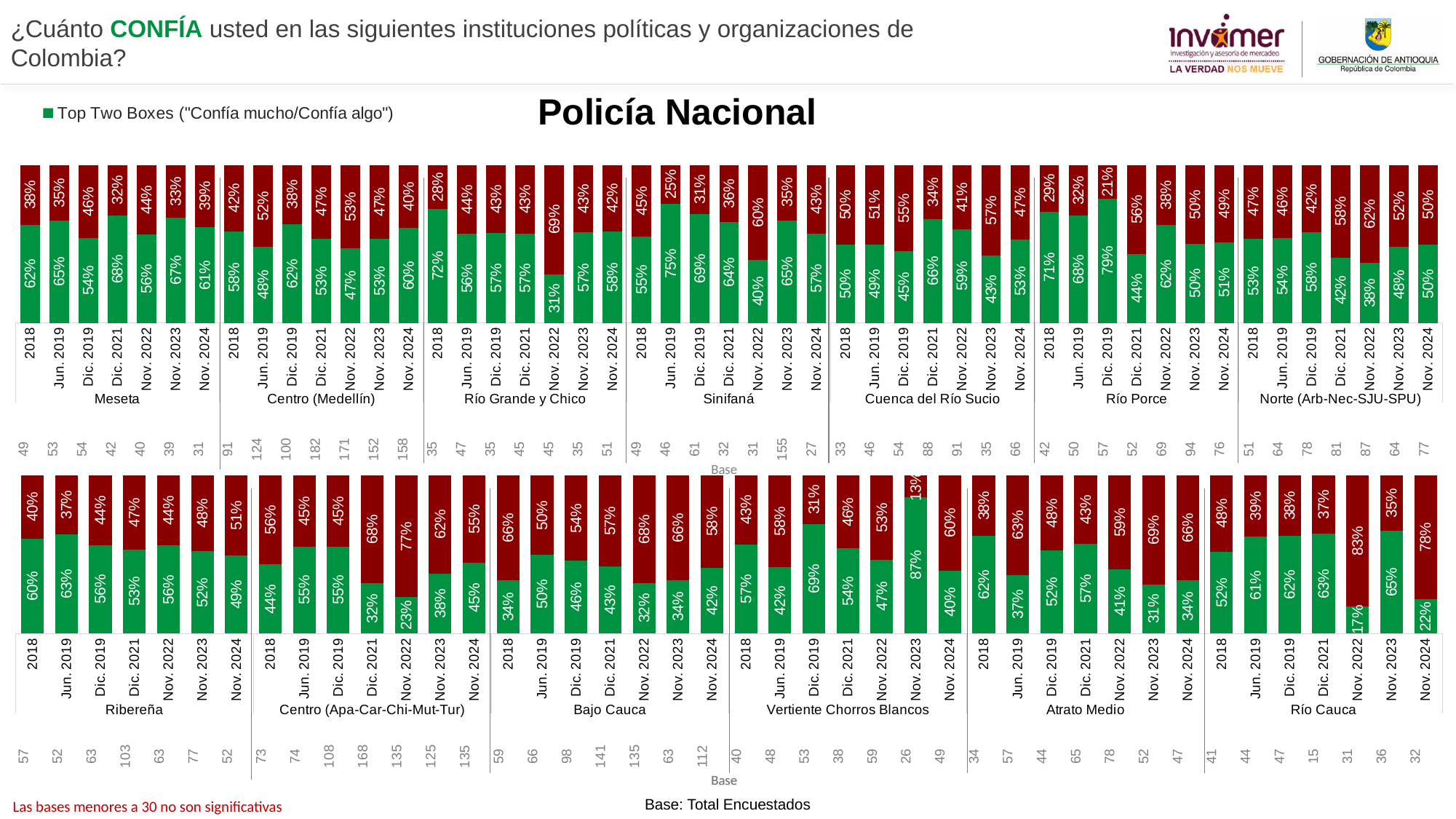

¿Cuánto CONFÍA usted en las siguientes instituciones políticas y organizaciones de Colombia?

### Chart

| Category | Top Two Boxes ("Confía mucho/Confía algo") | Bottom Two Boxes ("Confía poco/No confía nada") |
|---|---|---|
| Total | None | None |
|  | None | None |
| Nororiental | None | None |
|  | None | None |
| Noroccidental | None | None |
|  | None | None |
| Centro-Oriental | None | None |
|  | None | None |
| Centro-Occidental | None | None |
|  | None | None |
| Suroriental | None | None |
|  | None | None |
| Suroccidental | None | None |
|  | None | None |
| Distrito Rural | None | None |
Policía Nacional

### Chart

| Category | Más Seguro | Menos Seguro  |
|---|---|---|
| 2018 | 0.6223281871537735 | 0.37767181284622675 |
| Jun. 2019 | 0.646834823838526 | 0.3531651761614743 |
| Dic. 2019 | 0.539476385406306 | 0.46052361459369334 |
| Dic. 2021 | 0.6823910417349478 | 0.3176089582650525 |
| Nov. 2022 | 0.5600788093802846 | 0.4399211906197154 |
| Nov. 2023 | 0.6663483721551684 | 0.3336516278448315 |
| Nov. 2024 | 0.6062226271571348 | 0.3937773728428656 |
| 2018 | 0.5789494358891697 | 0.4210505641108297 |
| Jun. 2019 | 0.4832165303903485 | 0.5167834696096505 |
| Dic. 2019 | 0.6245135594585478 | 0.3754864405414514 |
| Dic. 2021 | 0.5344609760693261 | 0.4655390239306742 |
| Nov. 2022 | 0.47252388397204165 | 0.5274761160279586 |
| Nov. 2023 | 0.5322754974913309 | 0.46772450250867065 |
| Nov. 2024 | 0.6003928903752771 | 0.3996071096247229 |
| 2018 | 0.7202441248552467 | 0.2797558751447534 |
| Jun. 2019 | 0.5642739369090399 | 0.43572606309096007 |
| Dic. 2019 | 0.5680273513023658 | 0.43197264869763363 |
| Dic. 2021 | 0.5665499732647006 | 0.43345002673529975 |
| Nov. 2022 | 0.30970700368031356 | 0.6902929963196864 |
| Nov. 2023 | 0.5739025234962373 | 0.4260974765037626 |
| Nov. 2024 | 0.5806859892881903 | 0.41931401071180974 |
| 2018 | 0.545669321337588 | 0.45433067866241195 |
| Jun. 2019 | 0.7531029786015881 | 0.2468970213984121 |
| Dic. 2019 | 0.6901681520990942 | 0.3098318479009057 |
| Dic. 2021 | 0.640508224481145 | 0.35949177551885503 |
| Nov. 2022 | 0.3977406465362907 | 0.6022593534637094 |
| Nov. 2023 | 0.6508429990216016 | 0.3491570009783978 |
| Nov. 2024 | 0.5659817563502717 | 0.4340182436497284 |
| 2018 | 0.4952151896929944 | 0.5047848103070055 |
| Jun. 2019 | 0.4946130956364808 | 0.5053869043635196 |
| Dic. 2019 | 0.45461846829854446 | 0.5453815317014552 |
| Dic. 2021 | 0.6565061970972137 | 0.3434938029027865 |
| Nov. 2022 | 0.5947351188583969 | 0.4052648811416024 |
| Nov. 2023 | 0.42729103309484306 | 0.5727089669051565 |
| Nov. 2024 | 0.527401149350589 | 0.47259885064941076 |
| 2018 | 0.7052329945750831 | 0.29476700542491713 |
| Jun. 2019 | 0.6792247011873994 | 0.32077529881260053 |
| Dic. 2019 | 0.7875557666727111 | 0.21244423332728885 |
| Dic. 2021 | 0.4381314256665312 | 0.5618685743334687 |
| Nov. 2022 | 0.619727251065034 | 0.38027274893496554 |
| Nov. 2023 | 0.5020669870829301 | 0.4979330129170695 |
| Nov. 2024 | 0.5105730944182828 | 0.48942690558171803 |
| 2018 | 0.5325280279389124 | 0.46747197206108765 |
| Jun. 2019 | 0.5365220877514149 | 0.4634779122485852 |
| Dic. 2019 | 0.5759998145150135 | 0.4240001854849867 |
| Dic. 2021 | 0.41554721386808263 | 0.5844527861319166 |
| Nov. 2022 | 0.37946761126817646 | 0.6205323887318239 |
| Nov. 2023 | 0.4826380642191444 | 0.5173619357808558 |
| Nov. 2024 | 0.49782720827655114 | 0.5021727917234481 |
| 49 | 53 | 54 | 42 | 40 | 39 | 31 | 91 | 124 | 100 | 182 | 171 | 152 | 158 | 35 | 47 | 35 | 45 | 45 | 35 | 51 | 49 | 46 | 61 | 32 | 31 | 155 | 27 | 33 | 46 | 54 | 88 | 91 | 35 | 66 | 42 | 50 | 57 | 52 | 69 | 94 | 76 | 51 | 64 | 78 | 81 | 87 | 64 | 77 |
| --- | --- | --- | --- | --- | --- | --- | --- | --- | --- | --- | --- | --- | --- | --- | --- | --- | --- | --- | --- | --- | --- | --- | --- | --- | --- | --- | --- | --- | --- | --- | --- | --- | --- | --- | --- | --- | --- | --- | --- | --- | --- | --- | --- | --- | --- | --- | --- | --- |

### Chart

| Category |  |  |
|---|---|---|
| 2018 | 0.6021605702372181 | 0.3978394297627825 |
| Jun. 2019 | 0.6295224218287485 | 0.3704775781712511 |
| Dic. 2019 | 0.5600775157017329 | 0.4399224842982672 |
| Dic. 2021 | 0.5328190404312116 | 0.467180959568789 |
| Nov. 2022 | 0.5575910431717456 | 0.44240895682825465 |
| Nov. 2023 | 0.5200723690608103 | 0.4799276309391897 |
| Nov. 2024 | 0.4943628915802122 | 0.5056371084197872 |
| 2018 | 0.4377252437819491 | 0.5622747562180508 |
| Jun. 2019 | 0.5501010528677627 | 0.4498989471322372 |
| Dic. 2019 | 0.5498701060658272 | 0.4501298939341728 |
| Dic. 2021 | 0.31885515361290784 | 0.6811448463870946 |
| Nov. 2022 | 0.23070047299545948 | 0.7692995270045412 |
| Nov. 2023 | 0.38097797654928167 | 0.6190220234507187 |
| Nov. 2024 | 0.4507754275879915 | 0.5492245724120082 |
| 2018 | 0.33727951177282606 | 0.662720488227174 |
| Jun. 2019 | 0.4978189992619024 | 0.5021810007380975 |
| Dic. 2019 | 0.46072304083760246 | 0.5392769591623965 |
| Dic. 2021 | 0.42619434479503016 | 0.5738056552049681 |
| Nov. 2022 | 0.32111886311606236 | 0.678881136883938 |
| Nov. 2023 | 0.3387799191720194 | 0.6612200808279808 |
| Nov. 2024 | 0.4157230845330877 | 0.5842769154669114 |
| 2018 | 0.565829990737163 | 0.43417000926283683 |
| Jun. 2019 | 0.42098869354868845 | 0.5790113064513122 |
| Dic. 2019 | 0.6936748866722309 | 0.30632511332776924 |
| Dic. 2021 | 0.5386092308385114 | 0.4613907691614888 |
| Nov. 2022 | 0.4686305695148924 | 0.5313694304851071 |
| Nov. 2023 | 0.8655559393433243 | 0.1344440606566756 |
| Nov. 2024 | 0.3989276496904012 | 0.6010723503095985 |
| 2018 | 0.6191903098611609 | 0.38080969013883903 |
| Jun. 2019 | 0.37182408387858223 | 0.6281759161214183 |
| Dic. 2019 | 0.5245810101926343 | 0.47541898980736613 |
| Dic. 2021 | 0.5674233151225333 | 0.4325766848774667 |
| Nov. 2022 | 0.407852672028755 | 0.5921473279712457 |
| Nov. 2023 | 0.3099275505915696 | 0.6900724494084303 |
| Nov. 2024 | 0.33917493663614634 | 0.6608250633638536 |
| 2018 | 0.5187154064297957 | 0.4812845935702046 |
| Jun. 2019 | 0.6123102112537465 | 0.3876897887462533 |
| Dic. 2019 | 0.6191436566759037 | 0.3808563433240961 |
| Dic. 2021 | 0.6320827840042273 | 0.3679172159957727 |
| Nov. 2022 | 0.17233462452337148 | 0.8276653754766286 |
| Nov. 2023 | 0.6509016595696528 | 0.3490983404303474 |
| Nov. 2024 | 0.21694246933398584 | 0.7830575306660141 |
Base
| 57 | 52 | 63 | 103 | 63 | 77 | 52 | 73 | 74 | 108 | 168 | 135 | 125 | 135 | 59 | 66 | 98 | 141 | 135 | 63 | 112 | 40 | 48 | 53 | 38 | 59 | 26 | 49 | 34 | 57 | 44 | 65 | 78 | 52 | 47 | 41 | 44 | 47 | 15 | 31 | 36 | 32 |
| --- | --- | --- | --- | --- | --- | --- | --- | --- | --- | --- | --- | --- | --- | --- | --- | --- | --- | --- | --- | --- | --- | --- | --- | --- | --- | --- | --- | --- | --- | --- | --- | --- | --- | --- | --- | --- | --- | --- | --- | --- | --- |
Base
Base
Base: Total Encuestados
Base: Total Encuestados
Las bases menores a 30 no son significativas